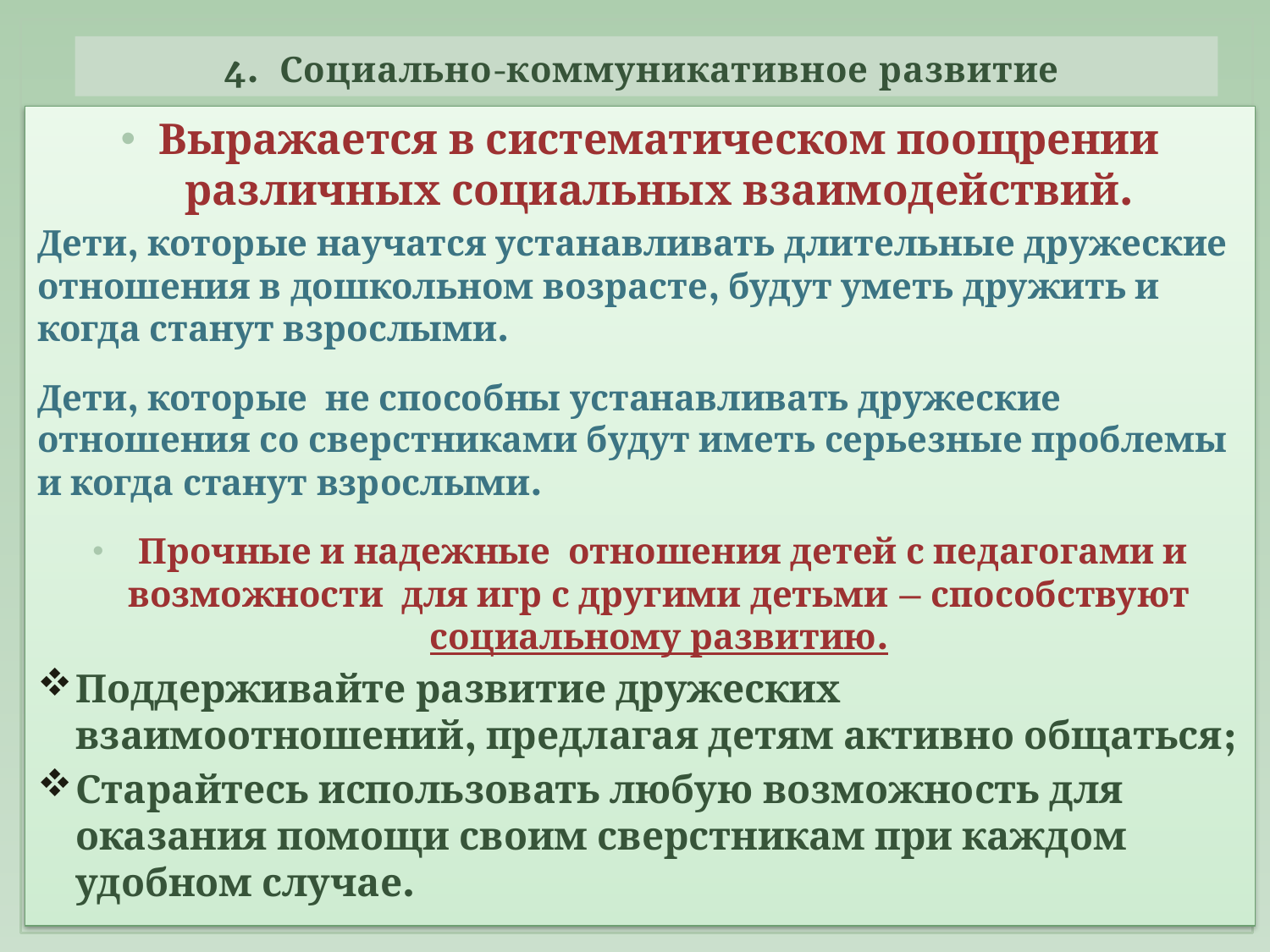

# 4.  Социально-коммуникативное развитие
Выражается в систематическом поощрении различных социальных взаимодействий.
Дети, которые научатся устанавливать длительные дружеские отношения в дошкольном возрасте, будут уметь дружить и когда станут взрослыми.

Дети, которые  не способны устанавливать дружеские отношения со сверстниками будут иметь серьезные проблемы и когда станут взрослыми.

 Прочные и надежные  отношения детей с педагогами и возможности  для игр с другими детьми – способствуют социальному развитию.
Поддерживайте развитие дружеских взаимоотношений, предлагая детям активно общаться;
Старайтесь использовать любую возможность для оказания помощи своим сверстникам при каждом удобном случае.